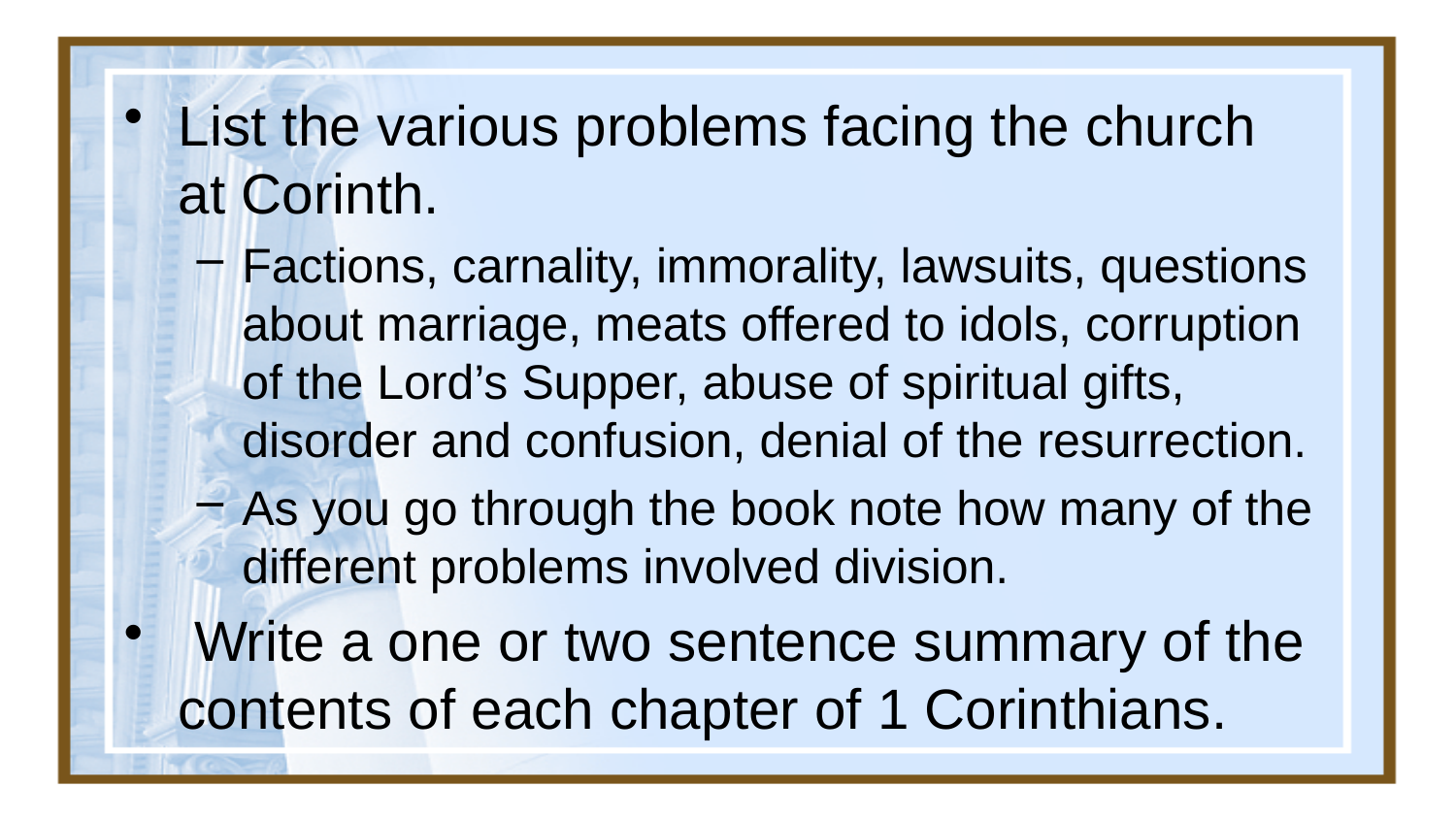

List the various problems facing the church at Corinth.
Factions, carnality, immorality, lawsuits, questions about marriage, meats offered to idols, corruption of the Lord’s Supper, abuse of spiritual gifts, disorder and confusion, denial of the resurrection.
As you go through the book note how many of the different problems involved division.
 Write a one or two sentence summary of the contents of each chapter of 1 Corinthians.

#